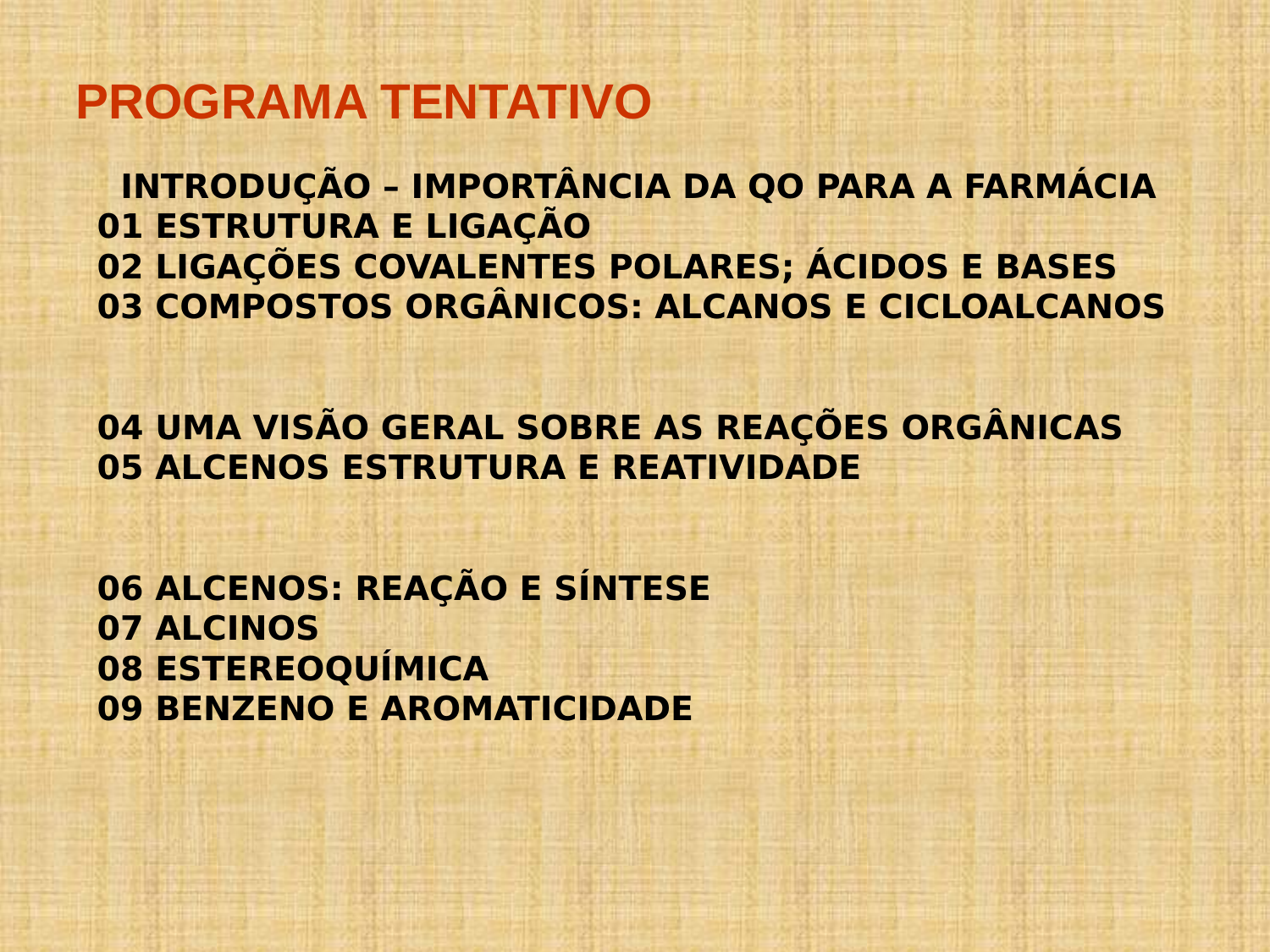

PROGRAMA TENTATIVO
  INTRODUÇÃO – IMPORTÂNCIA DA QO PARA A FARMÁCIA
01 ESTRUTURA E LIGAÇÃO
02 LIGAÇÕES COVALENTES POLARES; ÁCIDOS E BASES
03 COMPOSTOS ORGÂNICOS: ALCANOS E CICLOALCANOS

04 UMA VISÃO GERAL SOBRE AS REAÇÕES ORGÂNICAS
05 ALCENOS ESTRUTURA E REATIVIDADE

06 ALCENOS: REAÇÃO E SÍNTESE
07 ALCINOS
08 ESTEREOQUÍMICA
09 BENZENO E AROMATICIDADE